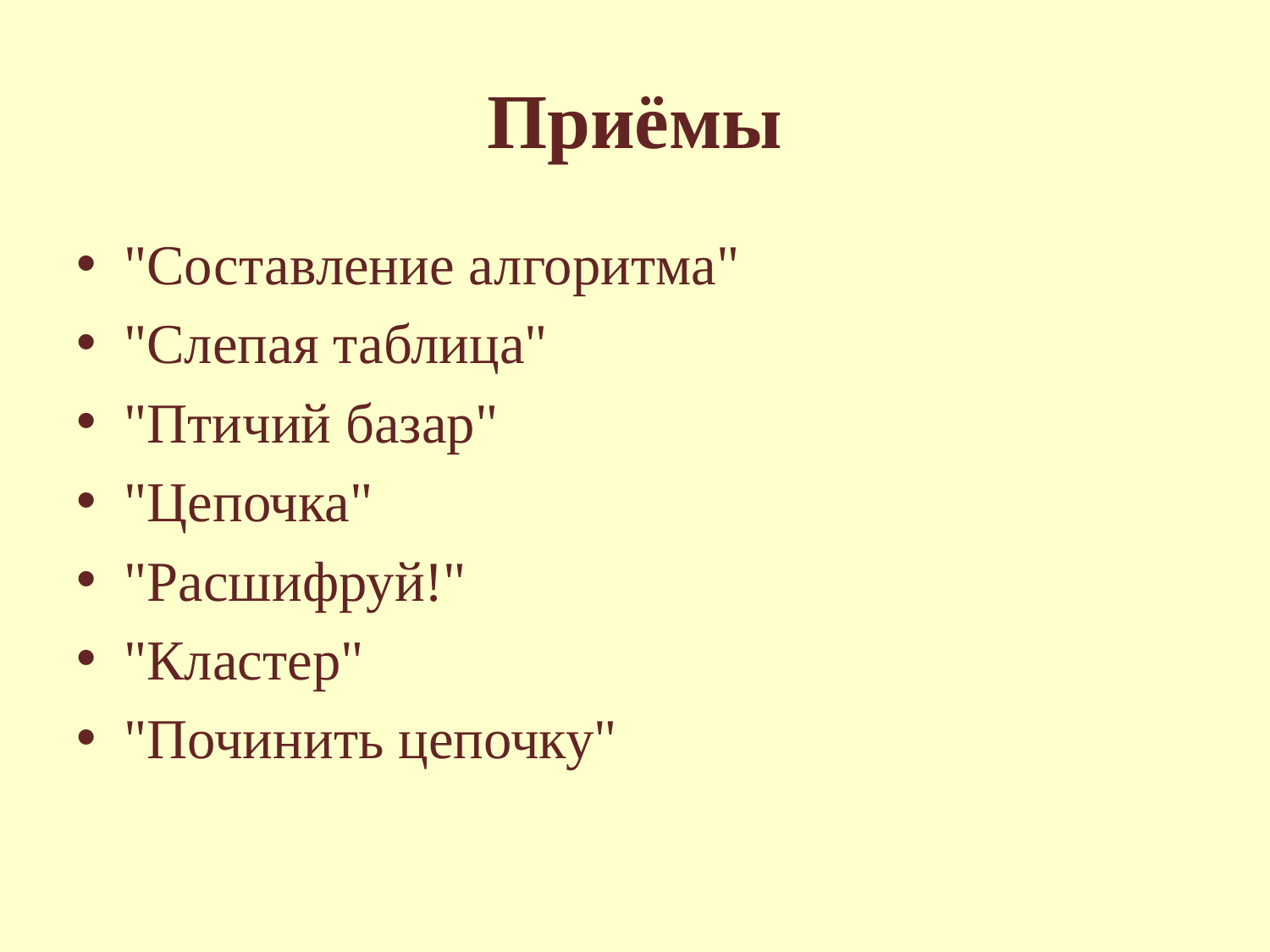

# Приёмы
"Составление алгоритма"
"Слепая таблица"
"Птичий базар"
"Цепочка"
"Расшифруй!"
"Кластер"
"Починить цепочку"